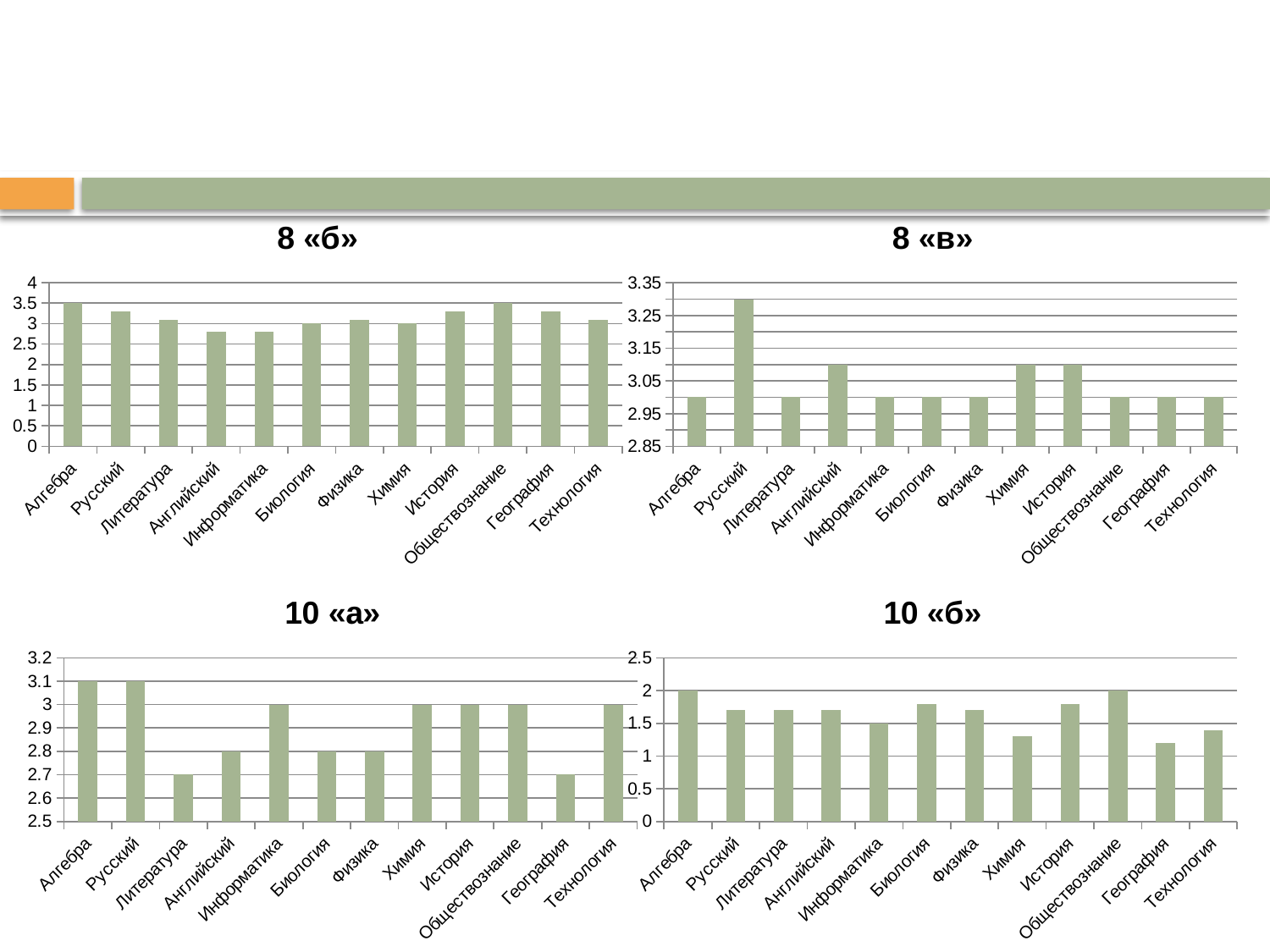

### Chart:

| Category | 8 «б» |
|---|---|
| Алгебра | 3.5 |
| Русский | 3.3 |
| Литература | 3.1 |
| Английский | 2.8 |
| Информатика | 2.8 |
| Биология | 3.0 |
| Физика | 3.1 |
| Химия | 3.0 |
| История | 3.3 |
| Обществознание | 3.5 |
| География | 3.3 |
| Технология | 3.1 |

### Chart:

| Category | 8 «в» |
|---|---|
| Алгебра | 3.0 |
| Русский | 3.3 |
| Литература | 3.0 |
| Английский | 3.1 |
| Информатика | 3.0 |
| Биология | 3.0 |
| Физика | 3.0 |
| Химия | 3.1 |
| История | 3.1 |
| Обществознание | 3.0 |
| География | 3.0 |
| Технология | 3.0 |

### Chart:

| Category | 10 «а» |
|---|---|
| Алгебра | 3.1 |
| Русский | 3.1 |
| Литература | 2.7 |
| Английский | 2.8 |
| Информатика | 3.0 |
| Биология | 2.8 |
| Физика | 2.8 |
| Химия | 3.0 |
| История | 3.0 |
| Обществознание | 3.0 |
| География | 2.7 |
| Технология | 3.0 |

### Chart:

| Category | 10 «б» |
|---|---|
| Алгебра | 2.0 |
| Русский | 1.7 |
| Литература | 1.7 |
| Английский | 1.7 |
| Информатика | 1.5 |
| Биология | 1.8 |
| Физика | 1.7 |
| Химия | 1.3 |
| История | 1.8 |
| Обществознание | 2.0 |
| География | 1.2 |
| Технология | 1.4 |